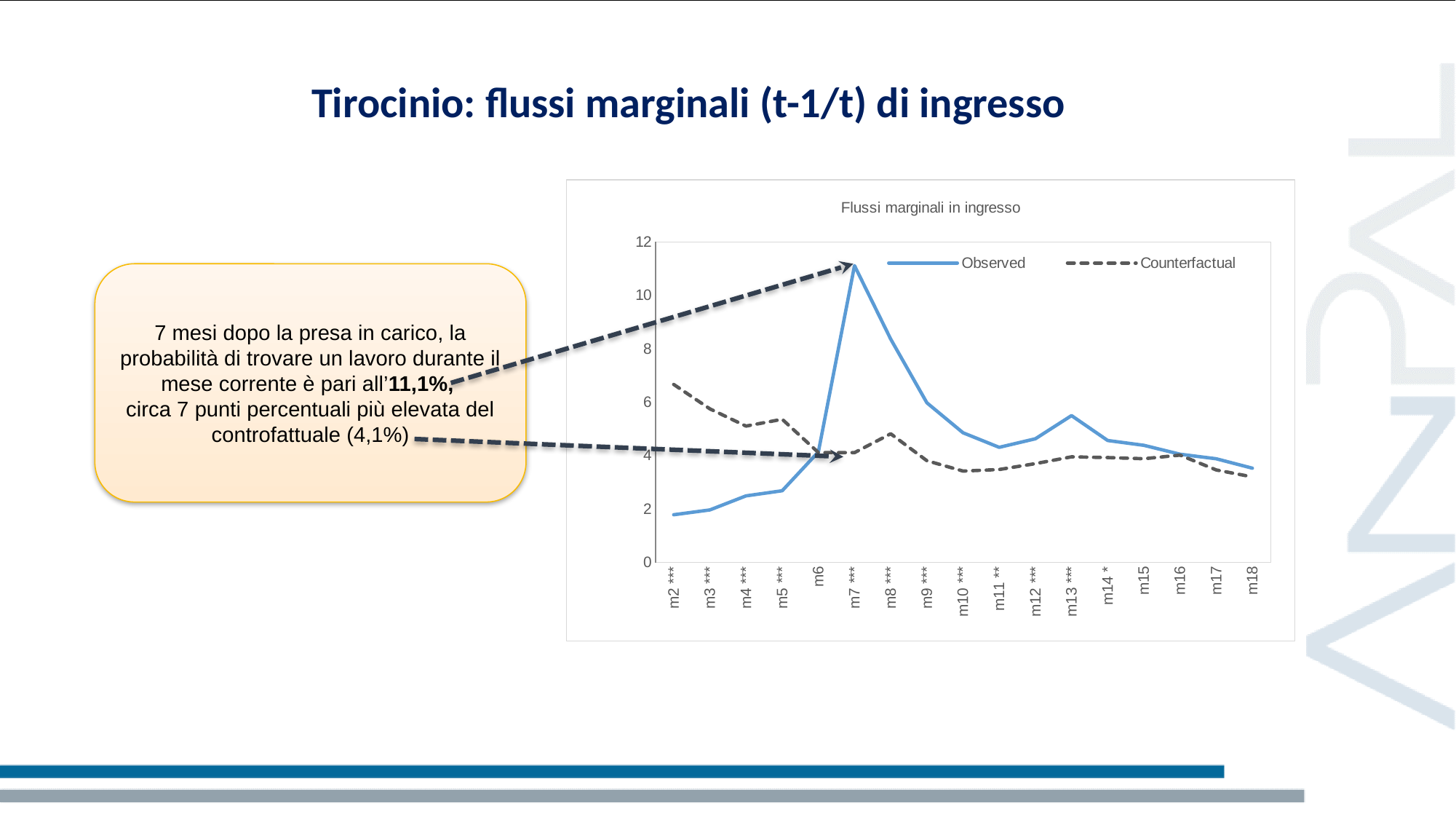

# Tirocinio: flussi marginali (t-1/t) di ingresso

### Chart: Flussi marginali in ingresso

| Category | Observed | Counterfactual |
|---|---|---|
| m2 *** | 1.7859099999999999 | 6.664175999999999 |
| m3 *** | 1.9677 | 5.751609 |
| m4 *** | 2.4917100000000003 | 5.105512000000001 |
| m5 *** | 2.6842 | 5.360384 |
| m6 | 4.138590000000001 | 4.114528000000001 |
| m7 *** | 11.11111 | 4.111859000000001 |
| m8 *** | 8.36274 | 4.816773 |
| m9 *** | 5.97797 | 3.810644 |
| m10 *** | 4.855099999999999 | 3.4212069999999994 |
| m11 ** | 4.3097 | 3.4791290000000004 |
| m12 *** | 4.63052 | 3.6992469999999997 |
| m13 *** | 5.49674 | 3.955015 |
| m14 * | 4.5663599999999995 | 3.9282819999999994 |
| m15 | 4.38456 | 3.8837219999999997 |
| m16 | 4.05304 | 4.019176 |
| m17 | 3.8819399999999997 | 3.46309 |
| m18 | 3.5290299999999997 | 3.2028619999999997 |
7 mesi dopo la presa in carico, la probabilità di trovare un lavoro durante il mese corrente è pari all’11,1%,
circa 7 punti percentuali più elevata del controfattuale (4,1%)